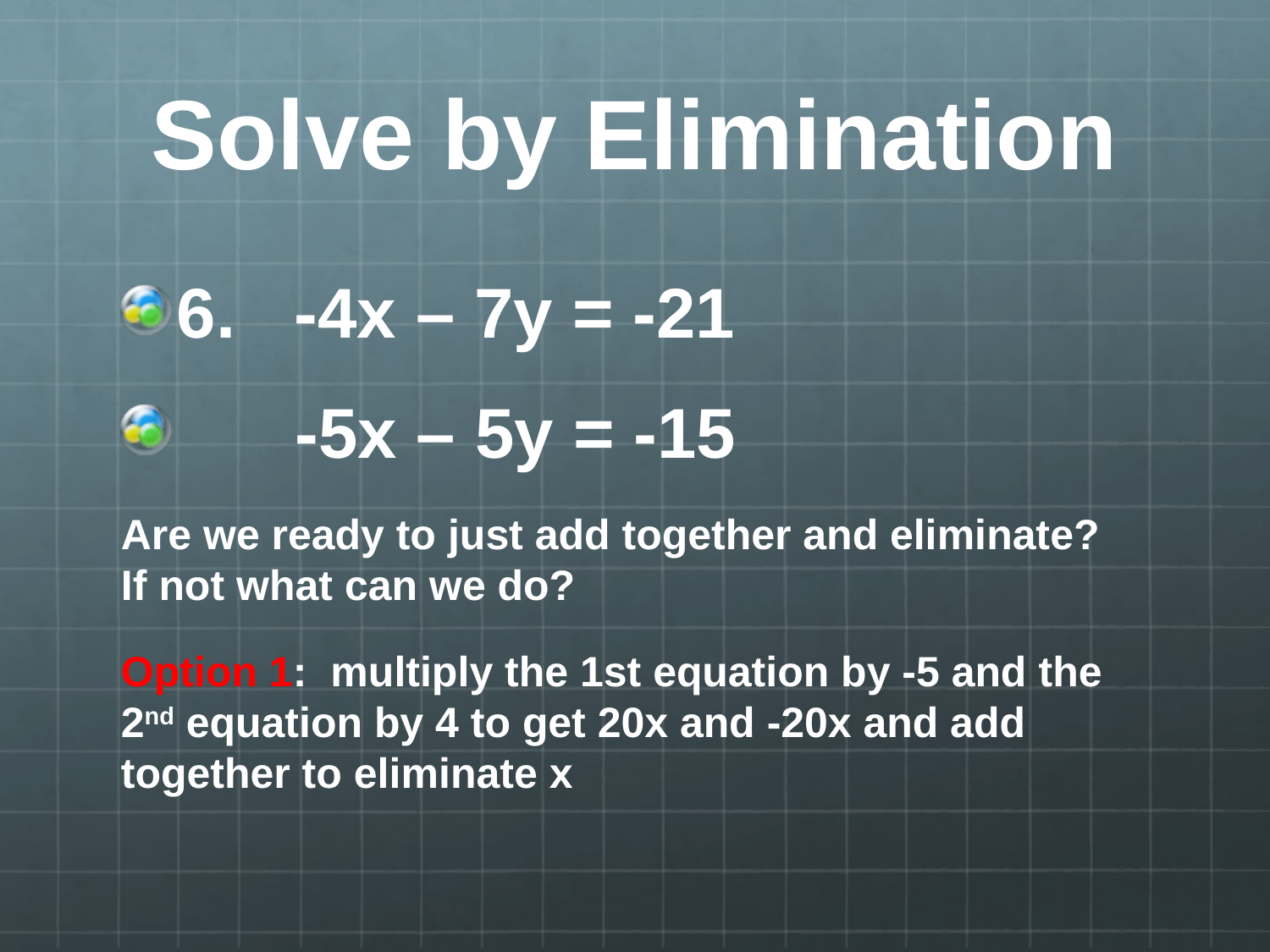

# Solve by Elimination
6.   -4x – 7y = -21
      -5x – 5y = -15
Are we ready to just add together and eliminate?  If not what can we do?
Option 1:  multiply the 1st equation by -5 and the 2nd equation by 4 to get 20x and -20x and add together to eliminate x